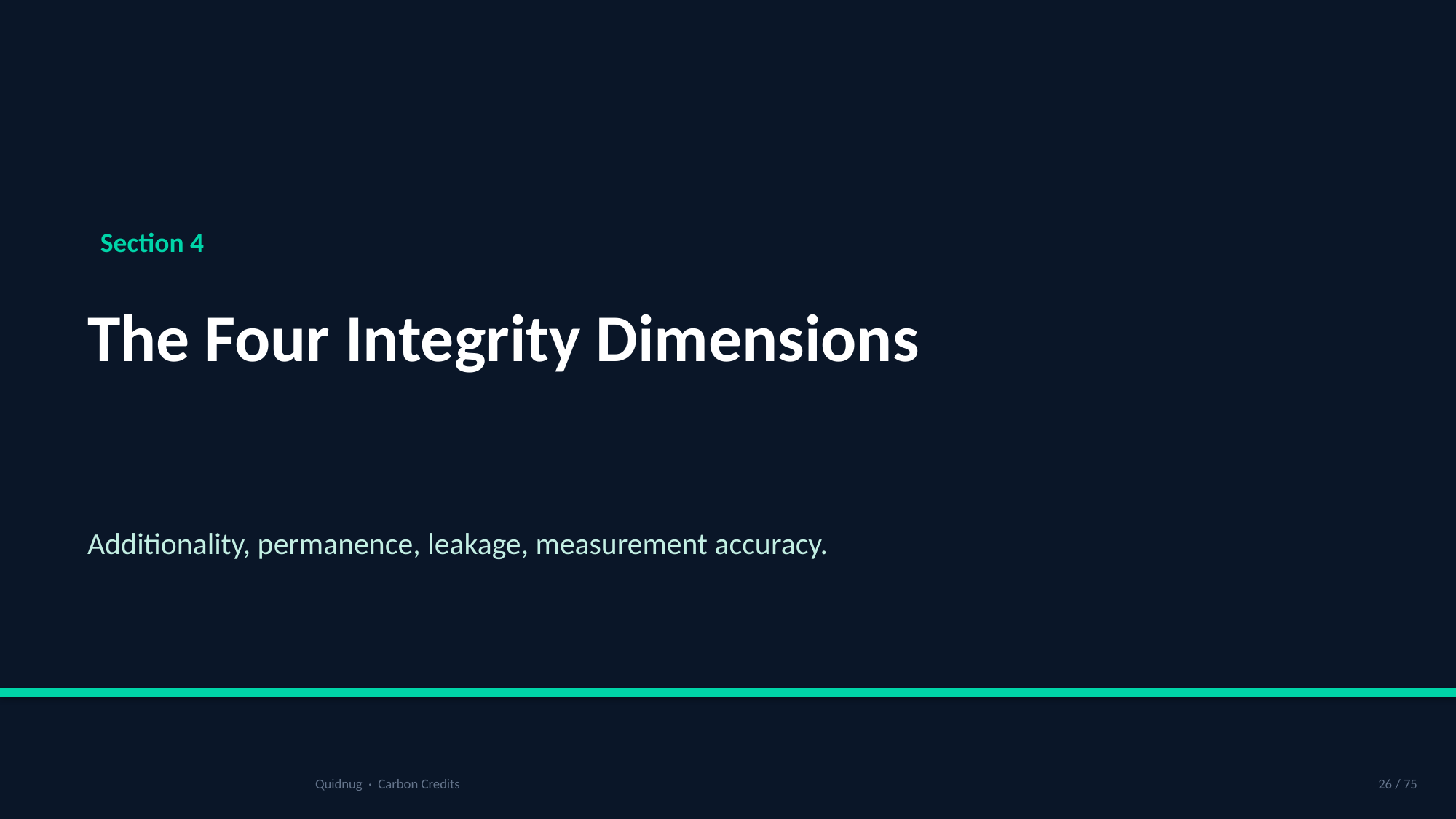

Section 4
The Four Integrity Dimensions
Additionality, permanence, leakage, measurement accuracy.

Quidnug  ·  Carbon Credits
26 / 75